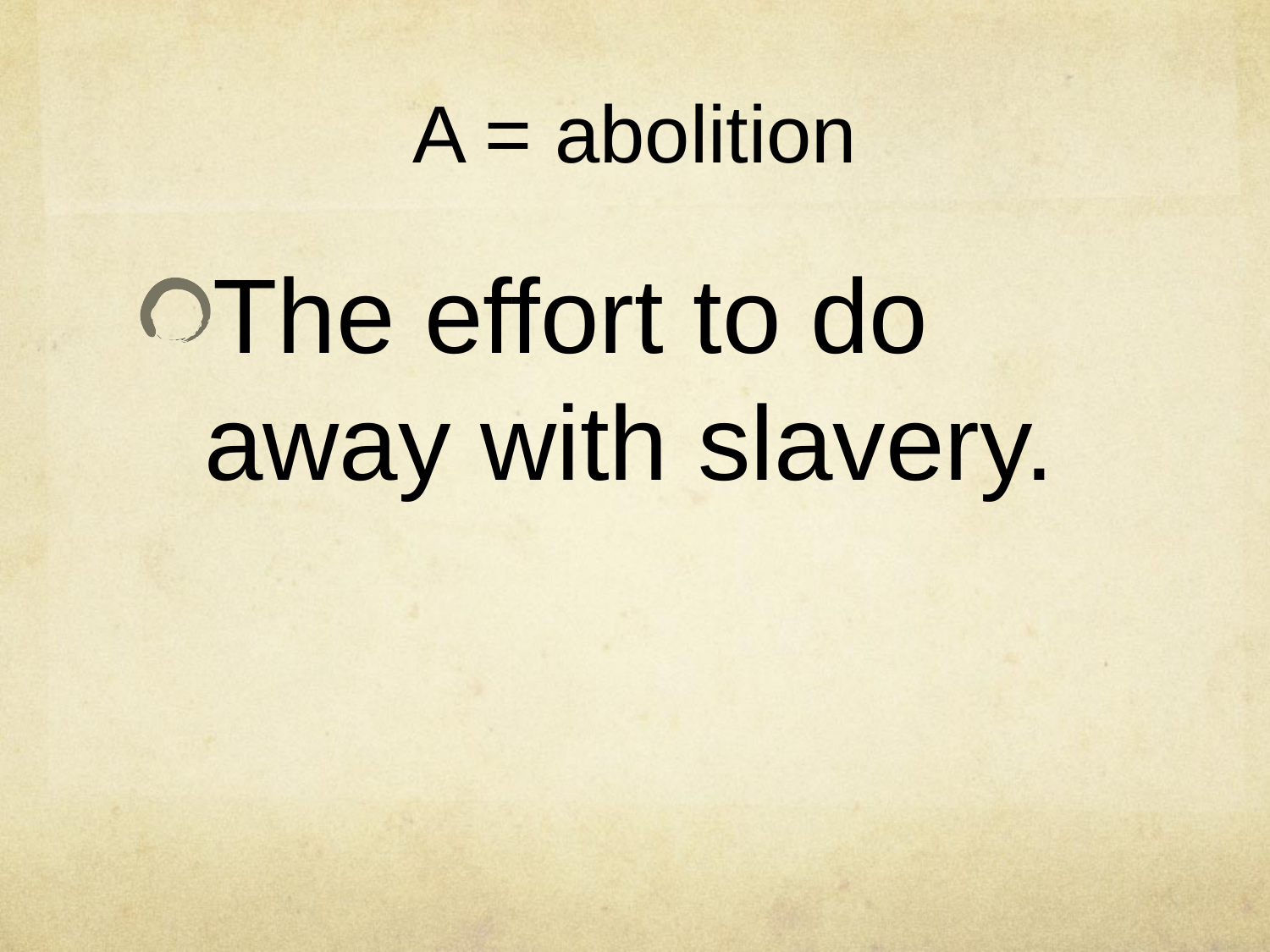

# A = abolition
The effort to do away with slavery.